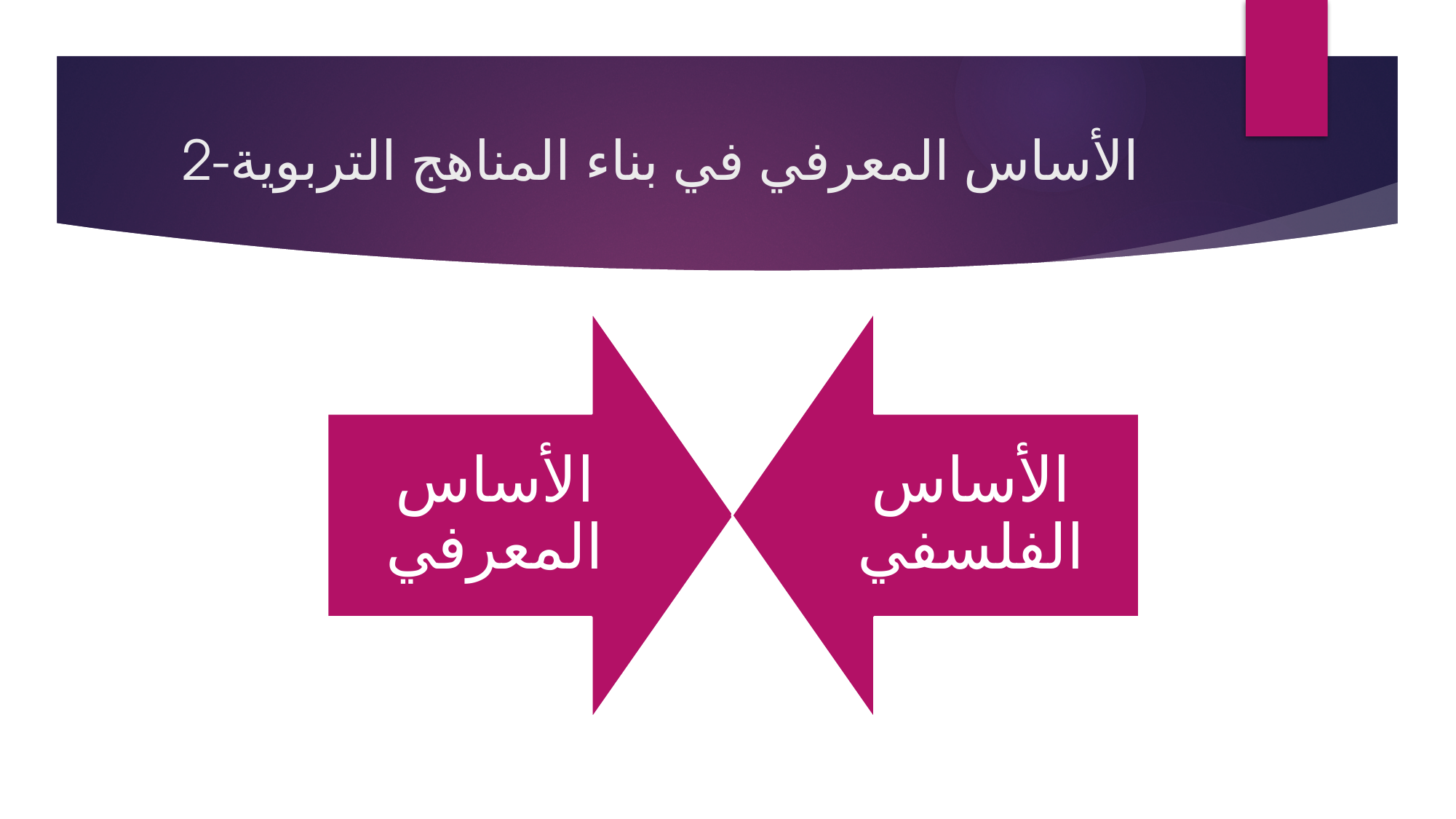

# 2-الأساس المعرفي في بناء المناهج التربوية
الأساس المعرفي
الأساس الفلسفي